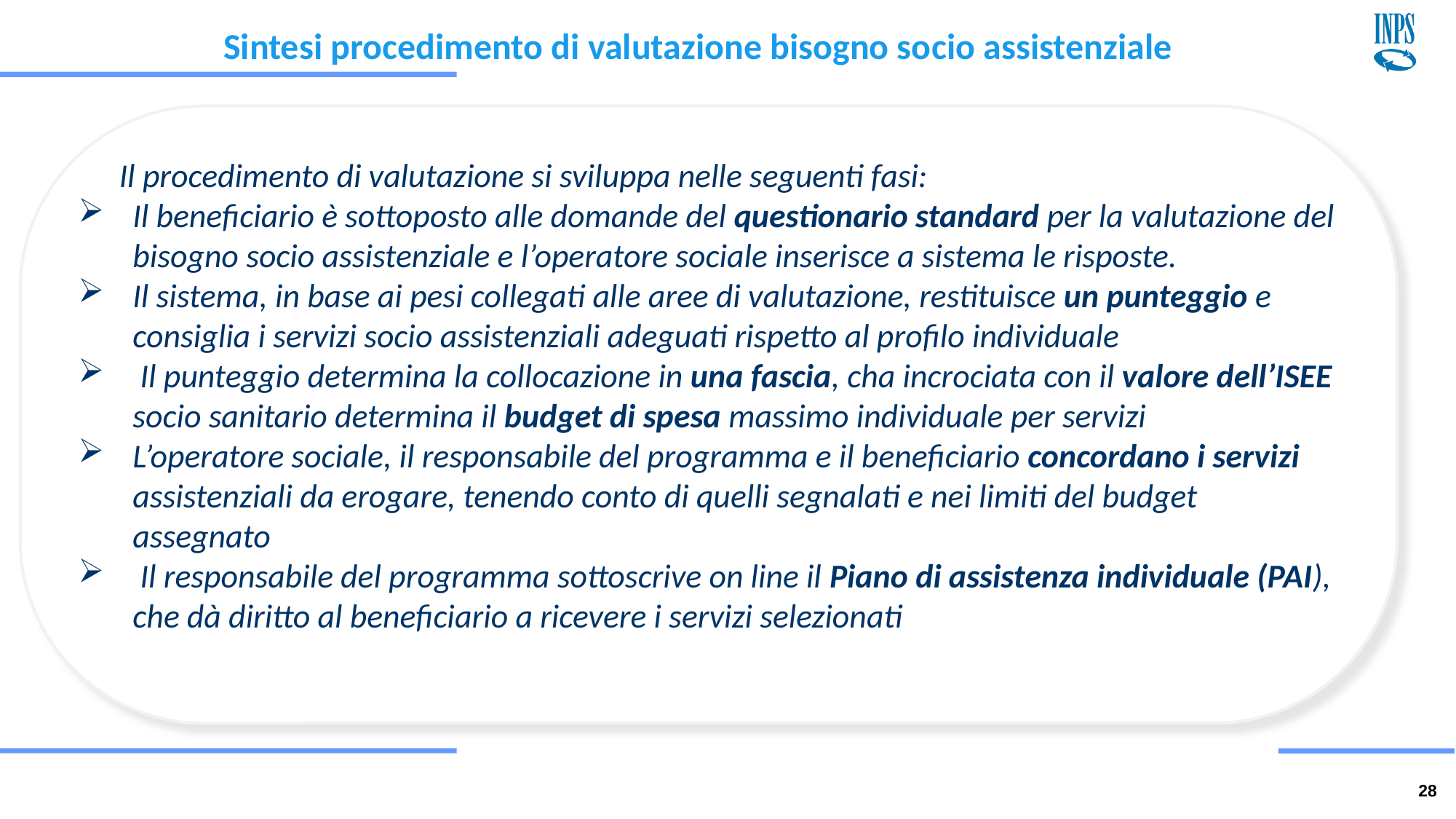

Sintesi procedimento di valutazione bisogno socio assistenziale

	Il procedimento di valutazione si sviluppa nelle seguenti fasi:
Il beneficiario è sottoposto alle domande del questionario standard per la valutazione del bisogno socio assistenziale e l’operatore sociale inserisce a sistema le risposte.
Il sistema, in base ai pesi collegati alle aree di valutazione, restituisce un punteggio e consiglia i servizi socio assistenziali adeguati rispetto al profilo individuale
 Il punteggio determina la collocazione in una fascia, cha incrociata con il valore dell’ISEE socio sanitario determina il budget di spesa massimo individuale per servizi
L’operatore sociale, il responsabile del programma e il beneficiario concordano i servizi assistenziali da erogare, tenendo conto di quelli segnalati e nei limiti del budget assegnato
 Il responsabile del programma sottoscrive on line il Piano di assistenza individuale (PAI), che dà diritto al beneficiario a ricevere i servizi selezionati